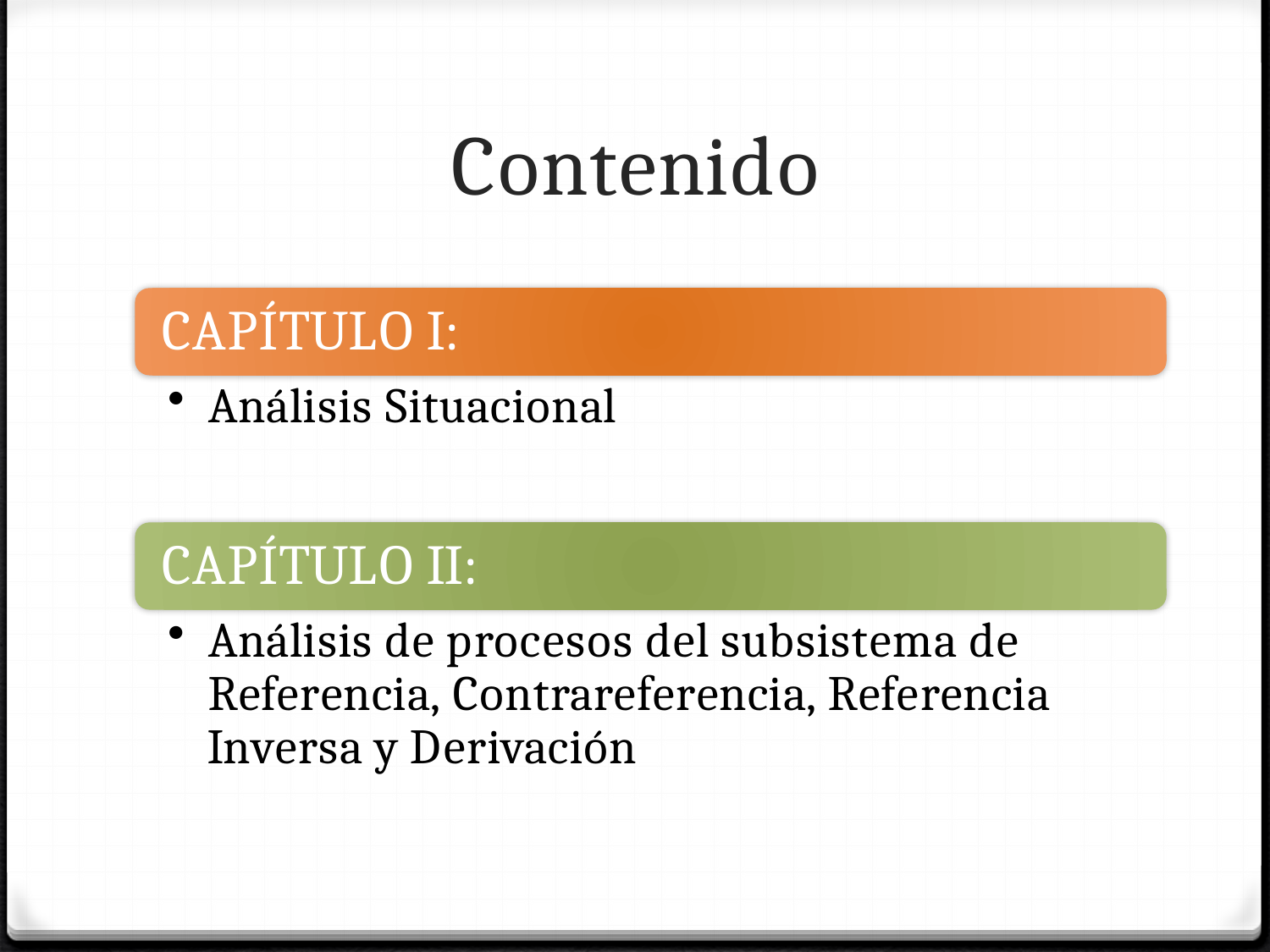

# Contenido
CAPÍTULO I:
Análisis Situacional
CAPÍTULO II:
Análisis de procesos del subsistema de Referencia, Contrareferencia, Referencia Inversa y Derivación